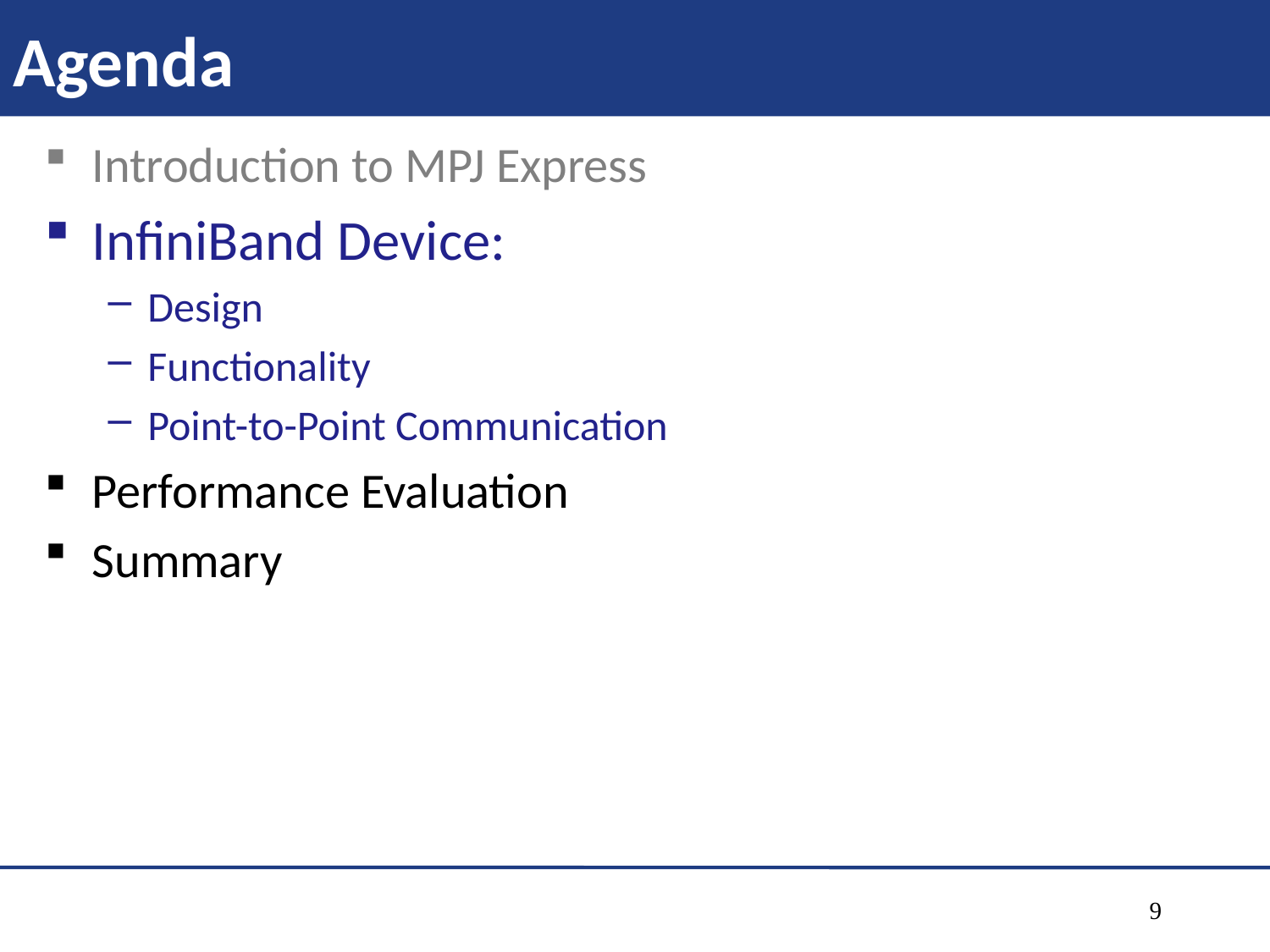

# Agenda
Introduction to MPJ Express
InfiniBand Device:
Design
Functionality
Point-to-Point Communication
Performance Evaluation
Summary
9